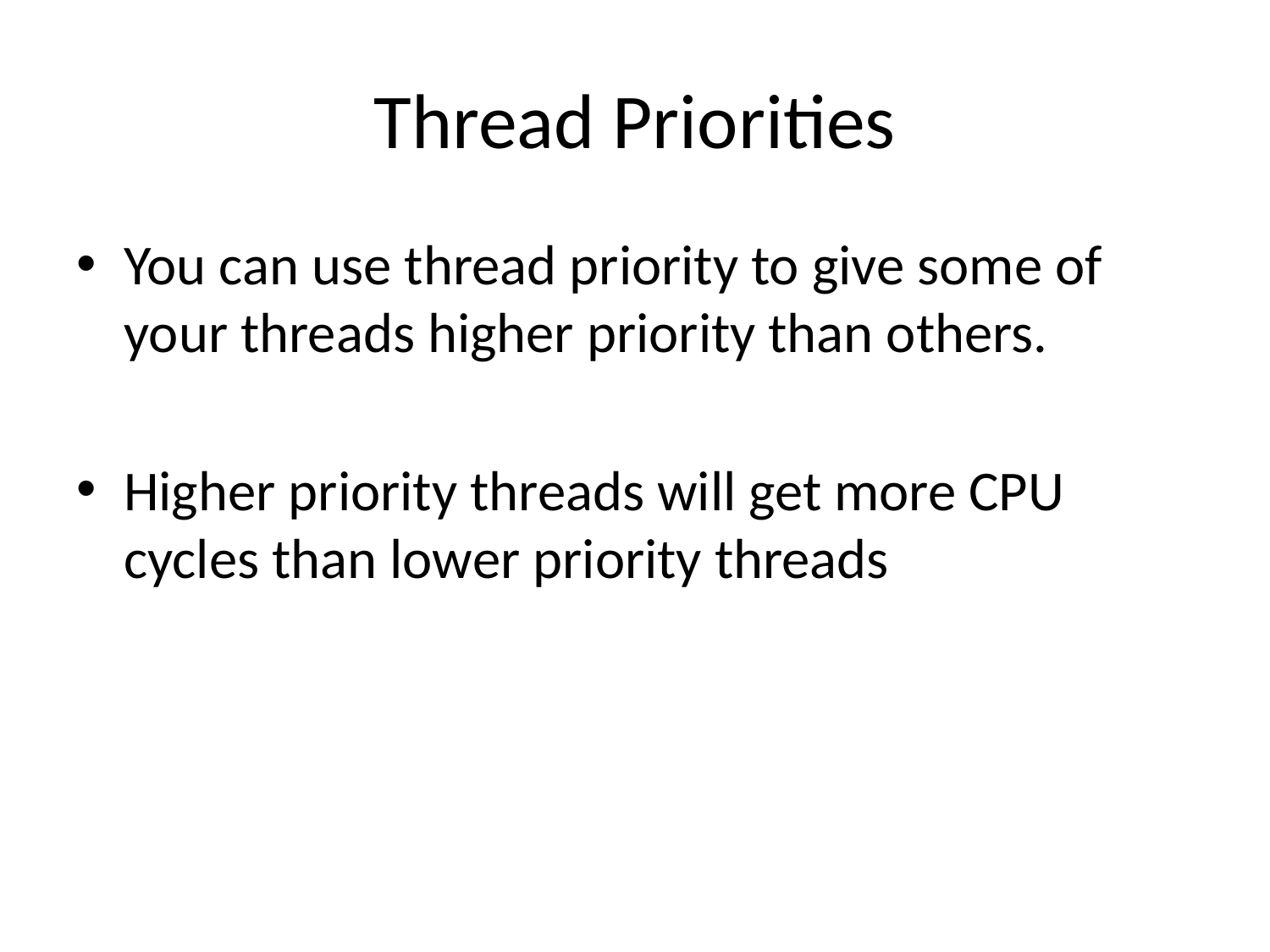

# Thread Priorities
You can use thread priority to give some of your threads higher priority than others.

Higher priority threads will get more CPU cycles than lower priority threads